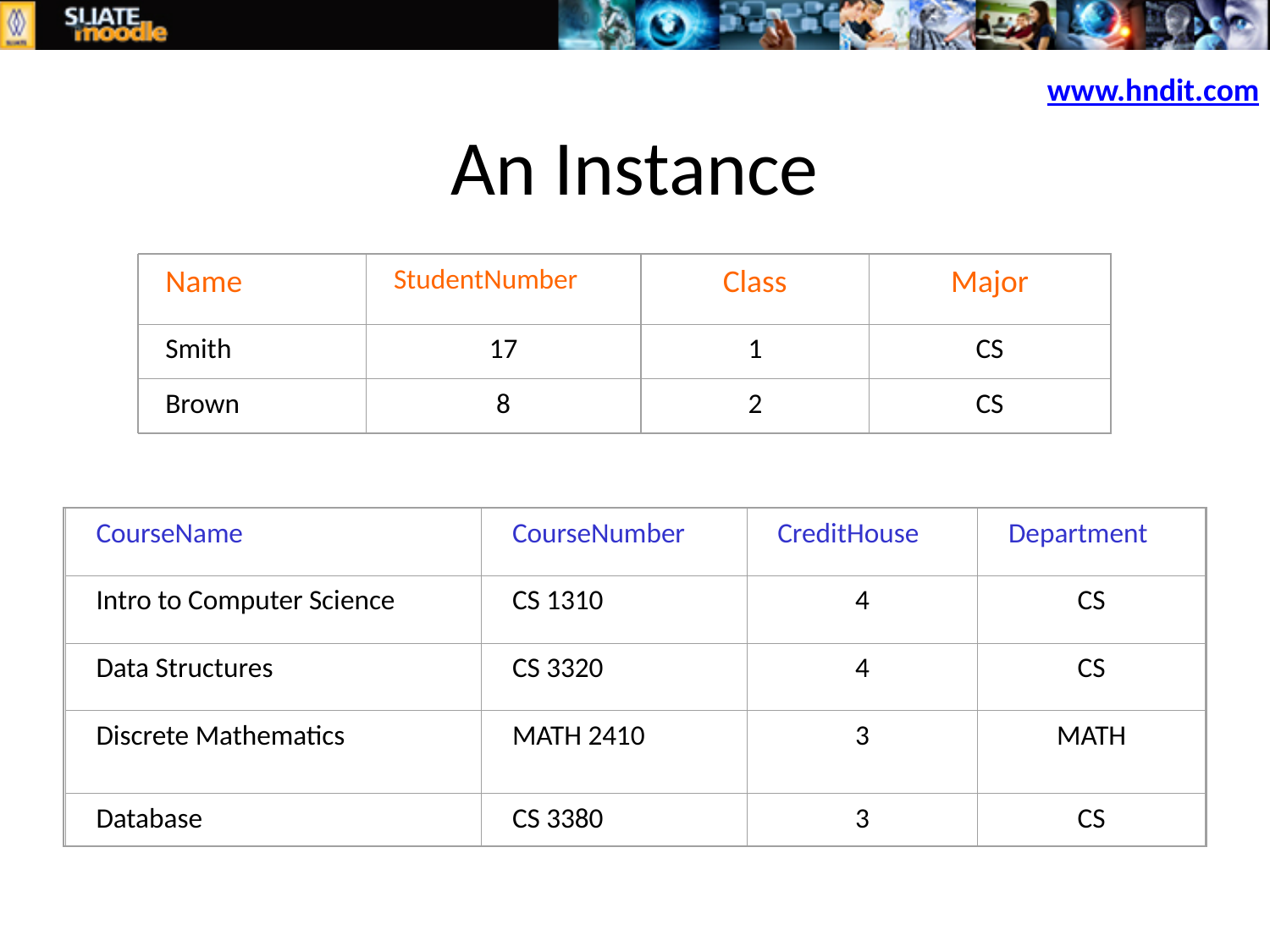

www.hndit.com
# An Instance

Name

StudentNumber

Class

Major

Smith

17

1

CS

Brown

8

2

CS

CourseName

CourseNumber

CreditHouse

Department

Intro to Computer Science

CS 1310

4

CS

Data Structures

CS 3320

4

CS

Discrete Mathematics

MATH 2410

3

MATH

Database

CS 3380

3

CS